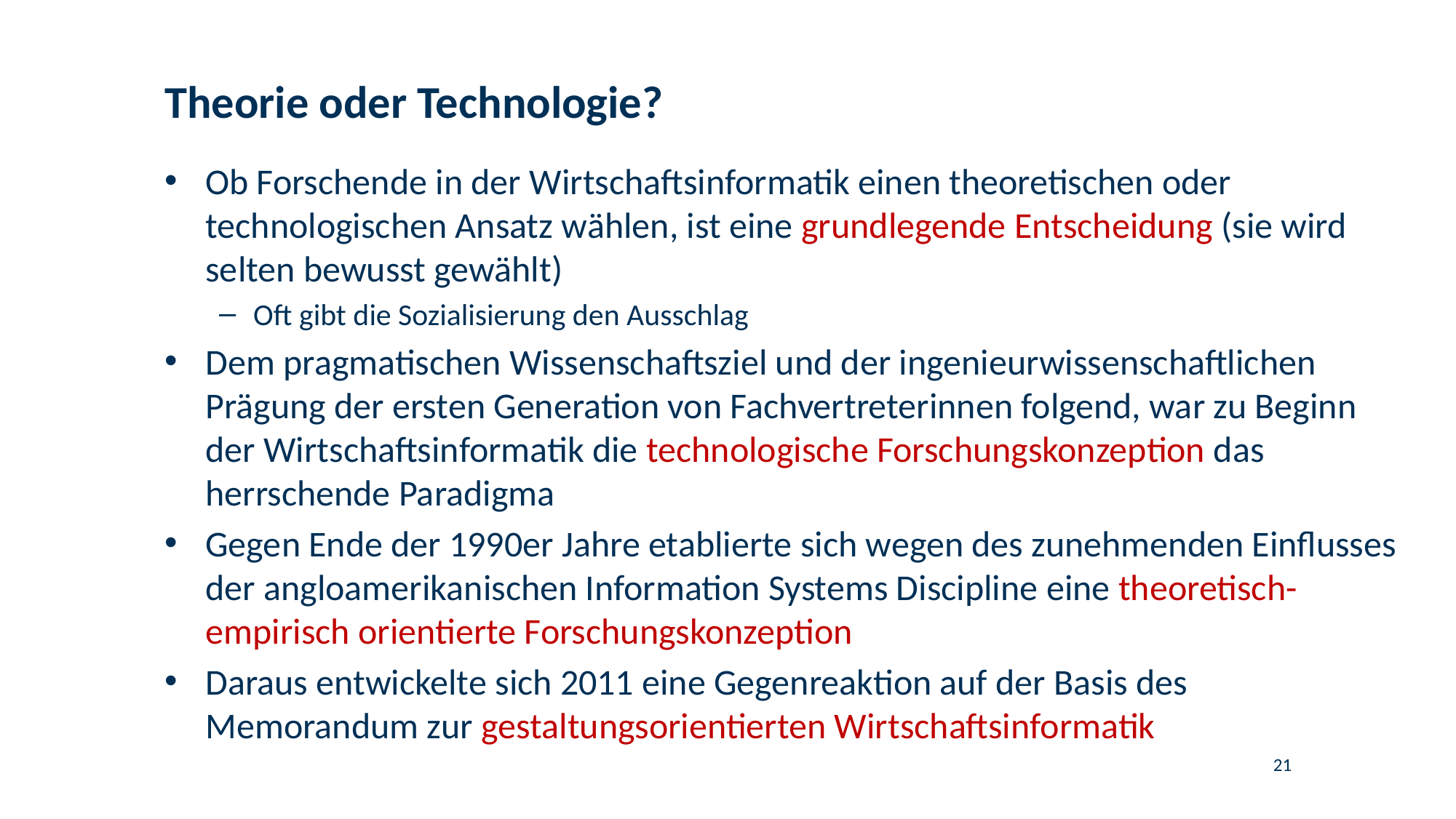

# Theorie oder Technologie?
Ob Forschende in der Wirtschaftsinformatik einen theoretischen oder technologischen Ansatz wählen, ist eine grundlegende Entscheidung (sie wird selten bewusst gewählt)
Oft gibt die Sozialisierung den Ausschlag
Dem pragmatischen Wissenschaftsziel und der ingenieurwissenschaftlichen Prägung der ersten Generation von Fachvertreterinnen folgend, war zu Beginn der Wirtschaftsinformatik die technologische Forschungskonzeption das herrschende Paradigma
Gegen Ende der 1990er Jahre etablierte sich wegen des zunehmenden Einflusses der angloamerikanischen Information Systems Discipline eine theoretisch-empirisch orientierte Forschungskonzeption
Daraus entwickelte sich 2011 eine Gegenreaktion auf der Basis des Memorandum zur gestaltungsorientierten Wirtschaftsinformatik
21